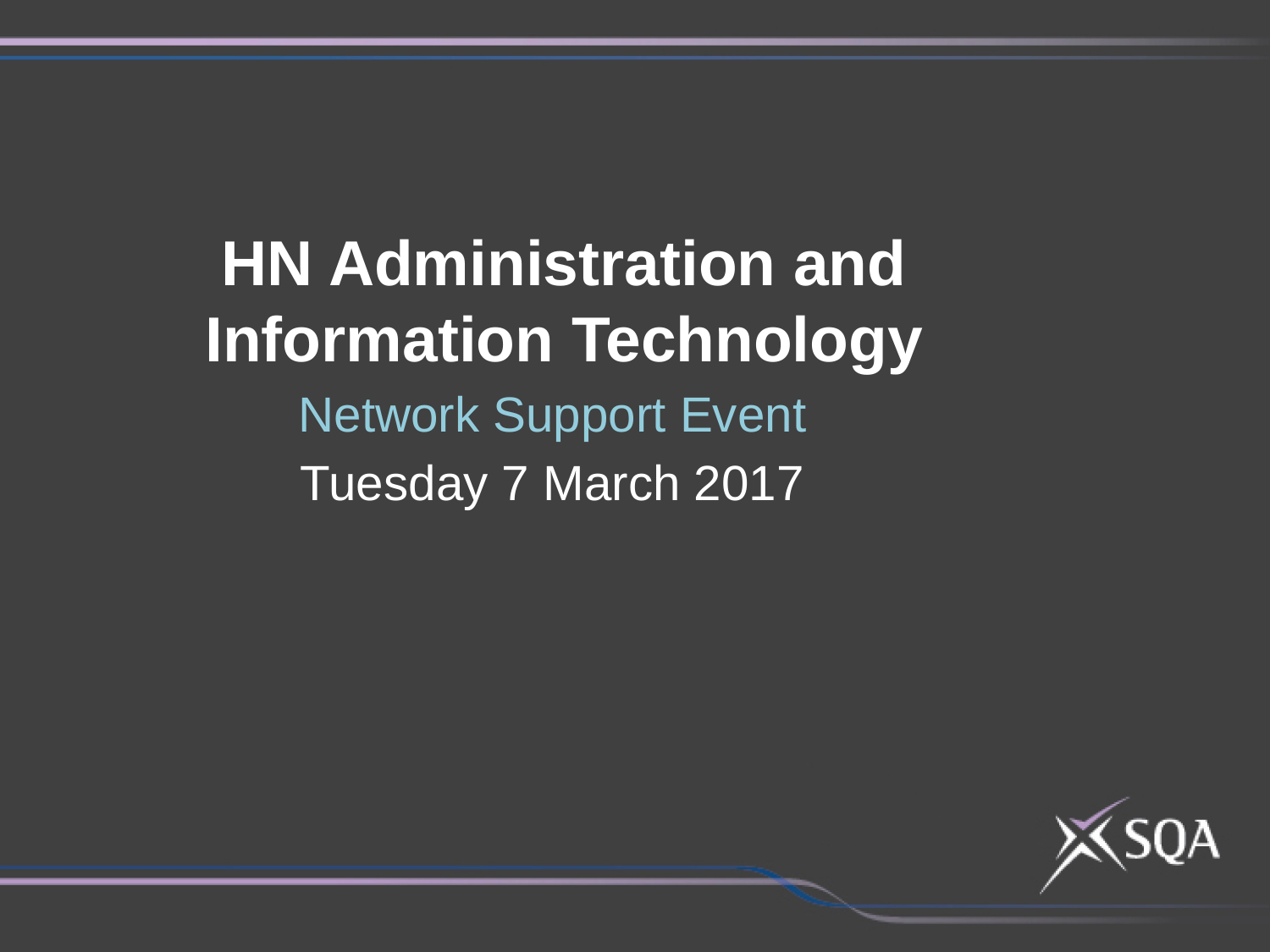

HN Administration and Information Technology
Network Support Event
Tuesday 7 March 2017